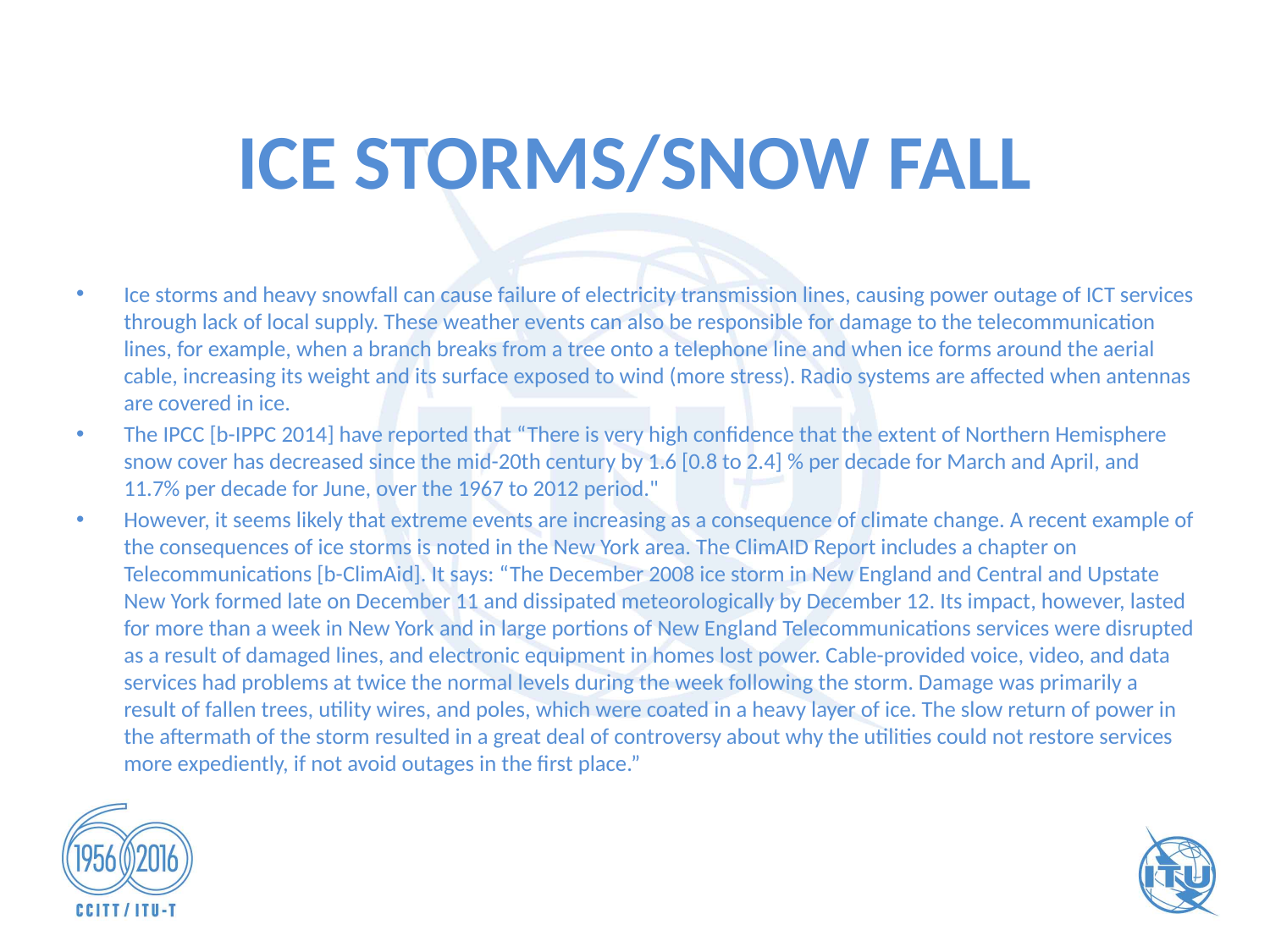

# ICE STORMS/SNOW FALL
Ice storms and heavy snowfall can cause failure of electricity transmission lines, causing power outage of ICT services through lack of local supply. These weather events can also be responsible for damage to the telecommunication lines, for example, when a branch breaks from a tree onto a telephone line and when ice forms around the aerial cable, increasing its weight and its surface exposed to wind (more stress). Radio systems are affected when antennas are covered in ice.
The IPCC [b-IPPC 2014] have reported that “There is very high confidence that the extent of Northern Hemisphere snow cover has decreased since the mid-20th century by 1.6 [0.8 to 2.4] % per decade for March and April, and 11.7% per decade for June, over the 1967 to 2012 period."
However, it seems likely that extreme events are increasing as a consequence of climate change. A recent example of the consequences of ice storms is noted in the New York area. The ClimAID Report includes a chapter on Telecommunications [b-ClimAid]. It says: “The December 2008 ice storm in New England and Central and Upstate New York formed late on December 11 and dissipated meteorologically by December 12. Its impact, however, lasted for more than a week in New York and in large portions of New England Telecommunications services were disrupted as a result of damaged lines, and electronic equipment in homes lost power. Cable-provided voice, video, and data services had problems at twice the normal levels during the week following the storm. Damage was primarily a result of fallen trees, utility wires, and poles, which were coated in a heavy layer of ice. The slow return of power in the aftermath of the storm resulted in a great deal of controversy about why the utilities could not restore services more expediently, if not avoid outages in the first place.”